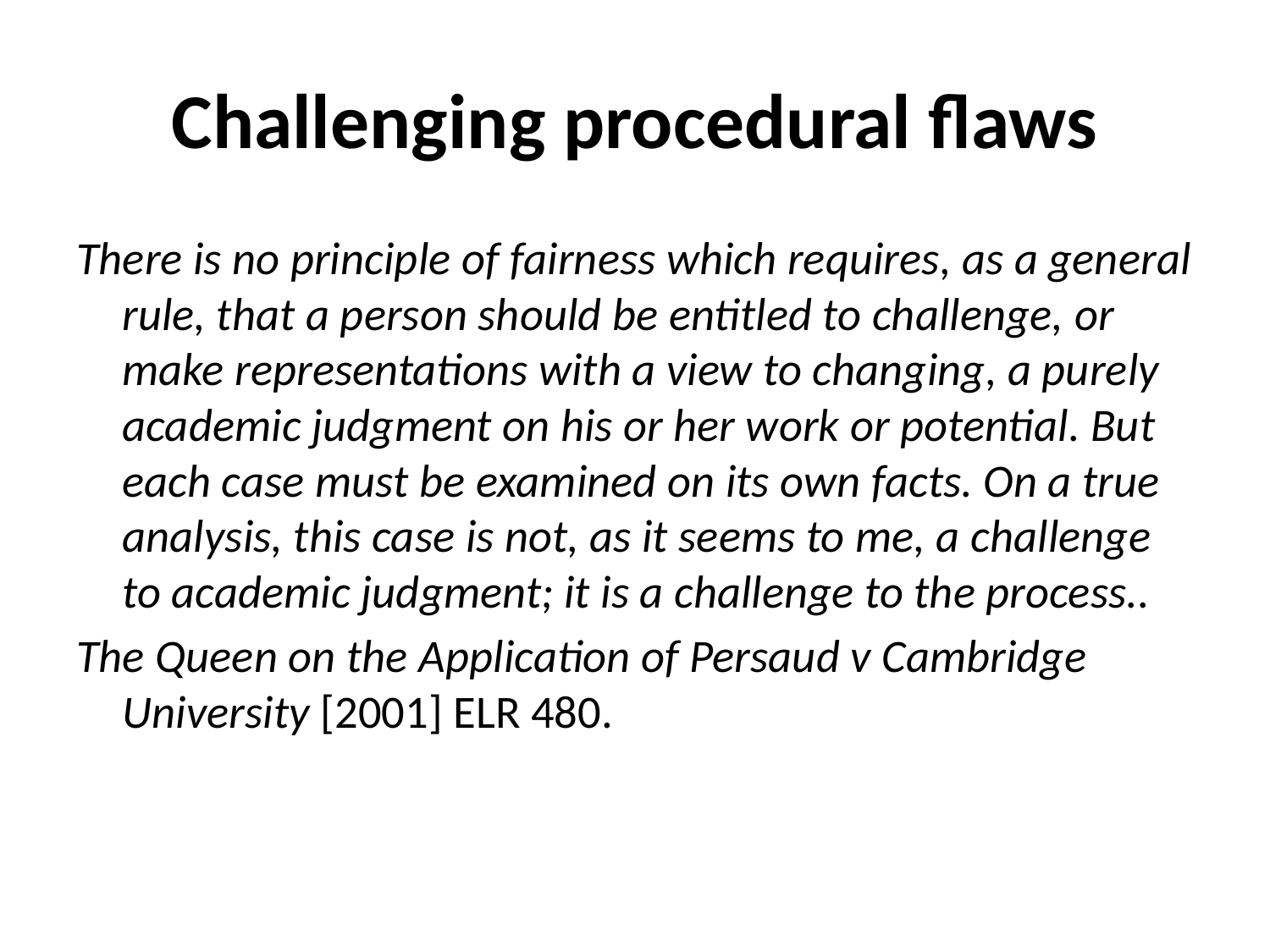

# Challenging procedural flaws
There is no principle of fairness which requires, as a general rule, that a person should be entitled to challenge, or make representations with a view to changing, a purely academic judgment on his or her work or potential. But each case must be examined on its own facts. On a true analysis, this case is not, as it seems to me, a challenge to academic judgment; it is a challenge to the process..
The Queen on the Application of Persaud v Cambridge University [2001] ELR 480.